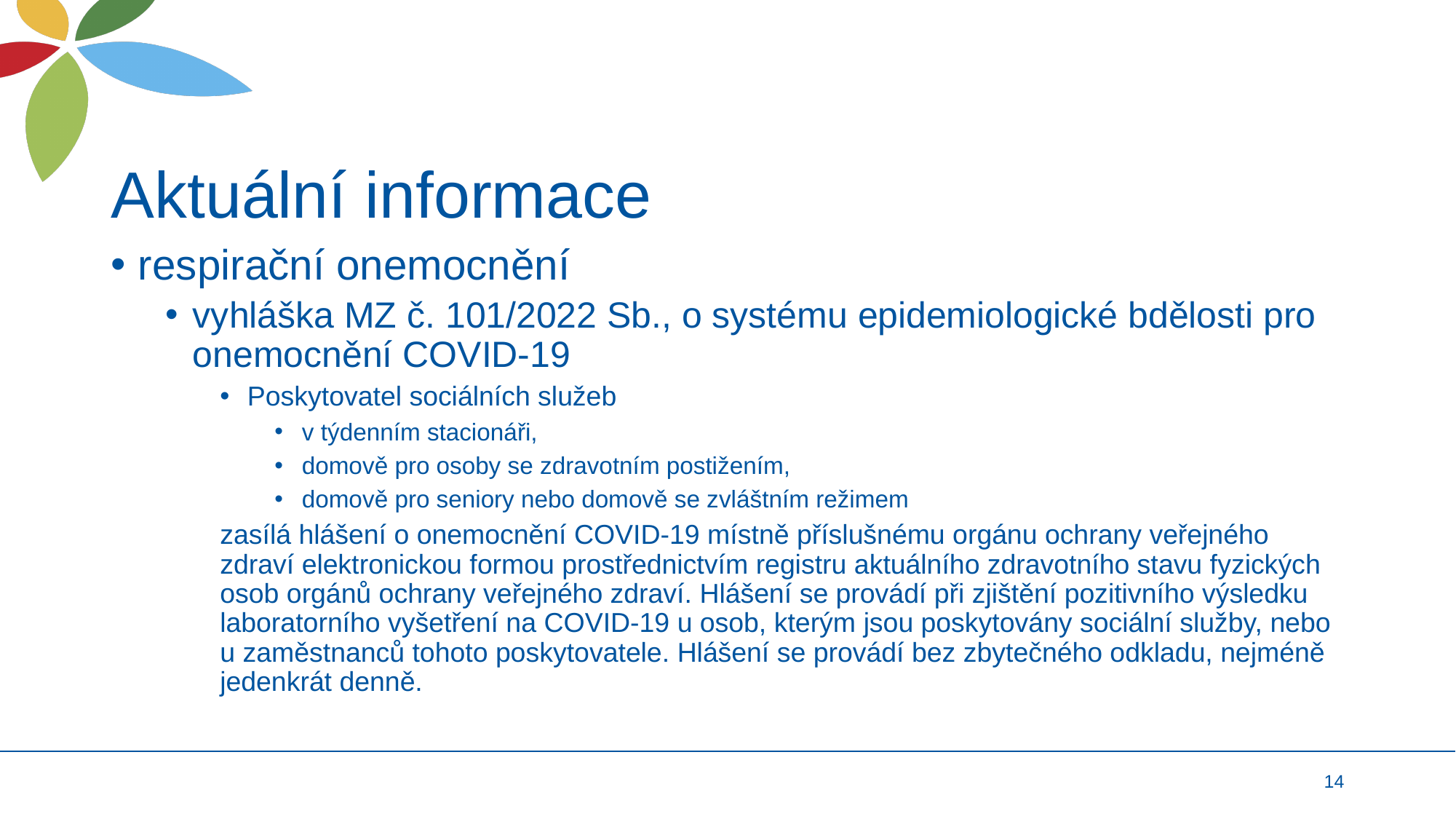

# Aktuální informace
respirační onemocnění
vyhláška MZ č. 101/2022 Sb., o systému epidemiologické bdělosti pro onemocnění COVID-19
Poskytovatel sociálních služeb
v týdenním stacionáři,
domově pro osoby se zdravotním postižením,
domově pro seniory nebo domově se zvláštním režimem
zasílá hlášení o onemocnění COVID-19 místně příslušnému orgánu ochrany veřejného zdraví elektronickou formou prostřednictvím registru aktuálního zdravotního stavu fyzických osob orgánů ochrany veřejného zdraví. Hlášení se provádí při zjištění pozitivního výsledku laboratorního vyšetření na COVID-19 u osob, kterým jsou poskytovány sociální služby, nebo u zaměstnanců tohoto poskytovatele. Hlášení se provádí bez zbytečného odkladu, nejméně jedenkrát denně.

14